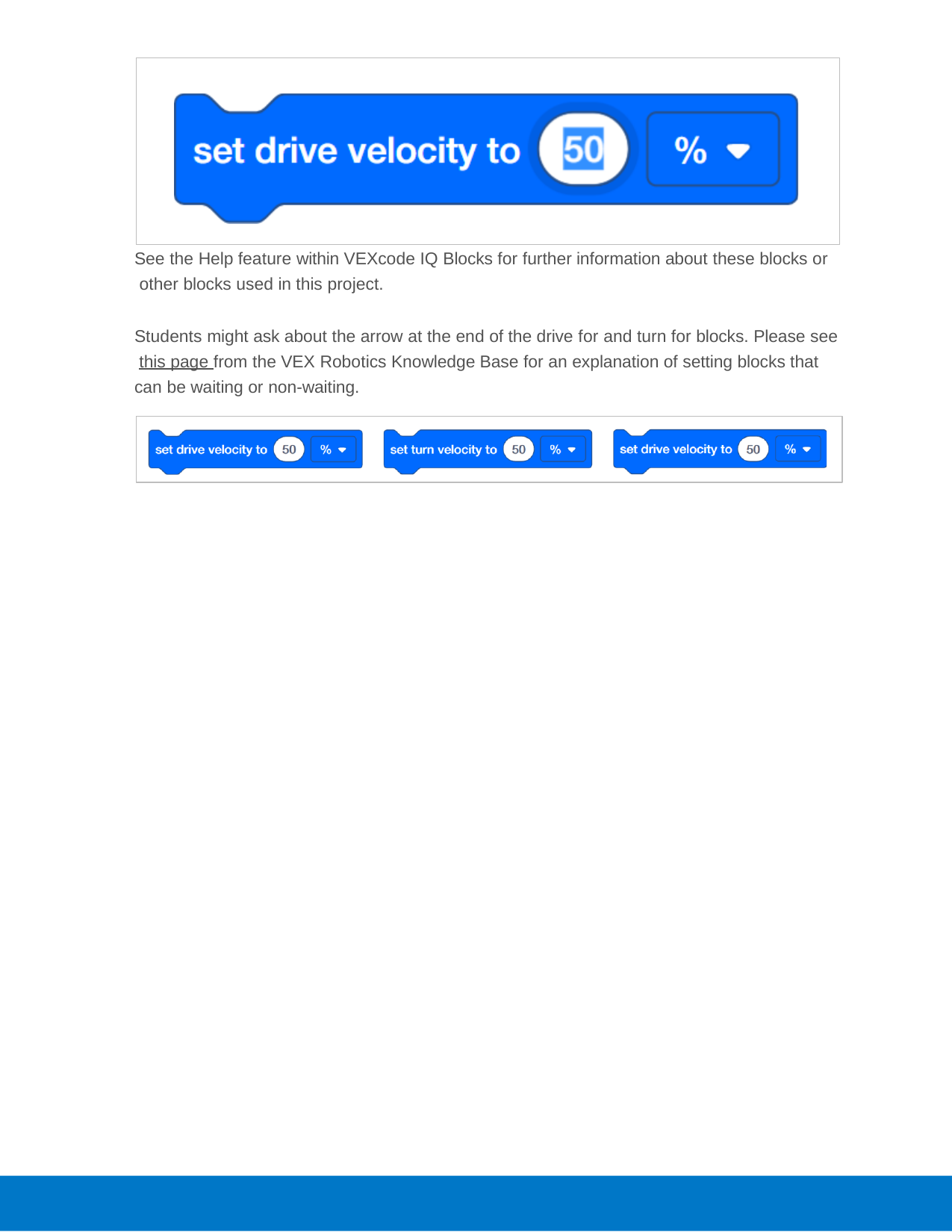

See the Help feature within VEXcode IQ Blocks for further information about these blocks or  other blocks used in this project.

Students might ask about the arrow at the end of the drive for and turn for blocks. Please see  this page from the VEX Robotics Knowledge Base for an explanation of setting blocks that  can be waiting or non-waiting.